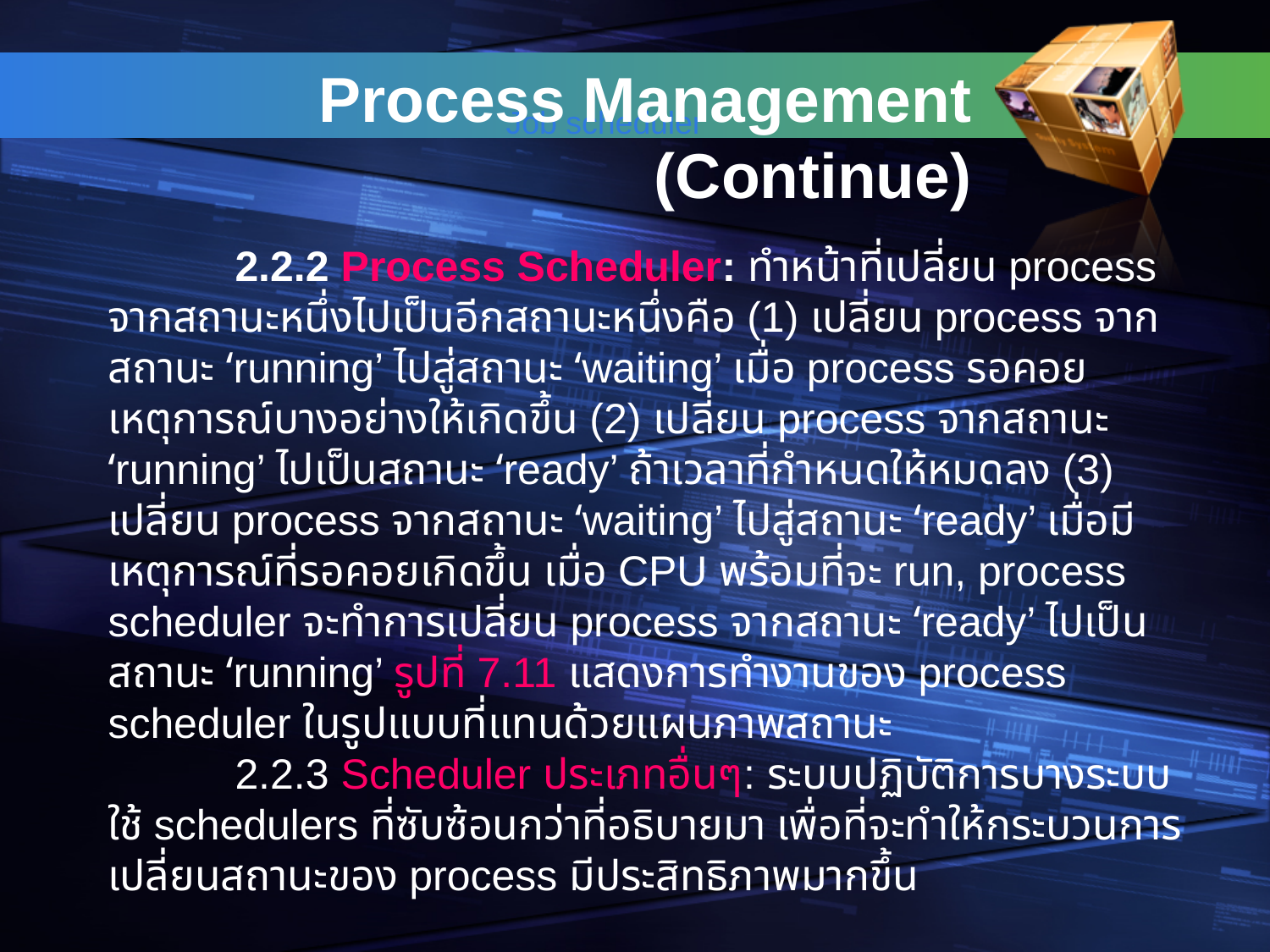

Process Management (Continue)
Job scheduler
	2.2.2 Process Scheduler: ทำหน้าที่เปลี่ยน process จากสถานะหนึ่งไปเป็นอีกสถานะหนึ่งคือ (1) เปลี่ยน process จากสถานะ ‘running’ ไปสู่สถานะ ‘waiting’ เมื่อ process รอคอยเหตุการณ์บางอย่างให้เกิดขึ้น (2) เปลี่ยน process จากสถานะ ‘running’ ไปเป็นสถานะ ‘ready’ ถ้าเวลาที่กำหนดให้หมดลง (3) เปลี่ยน process จากสถานะ ‘waiting’ ไปสู่สถานะ ‘ready’ เมื่อมีเหตุการณ์ที่รอคอยเกิดขึ้น เมื่อ CPU พร้อมที่จะ run, process scheduler จะทำการเปลี่ยน process จากสถานะ ‘ready’ ไปเป็นสถานะ ‘running’ รูปที่ 7.11 แสดงการทำงานของ process scheduler ในรูปแบบที่แทนด้วยแผนภาพสถานะ
     	2.2.3 Scheduler ประเภทอื่นๆ: ระบบปฏิบัติการบางระบบใช้ schedulers ที่ซับซ้อนกว่าที่อธิบายมา เพื่อที่จะทำให้กระบวนการเปลี่ยนสถานะของ process มีประสิทธิภาพมากขึ้น